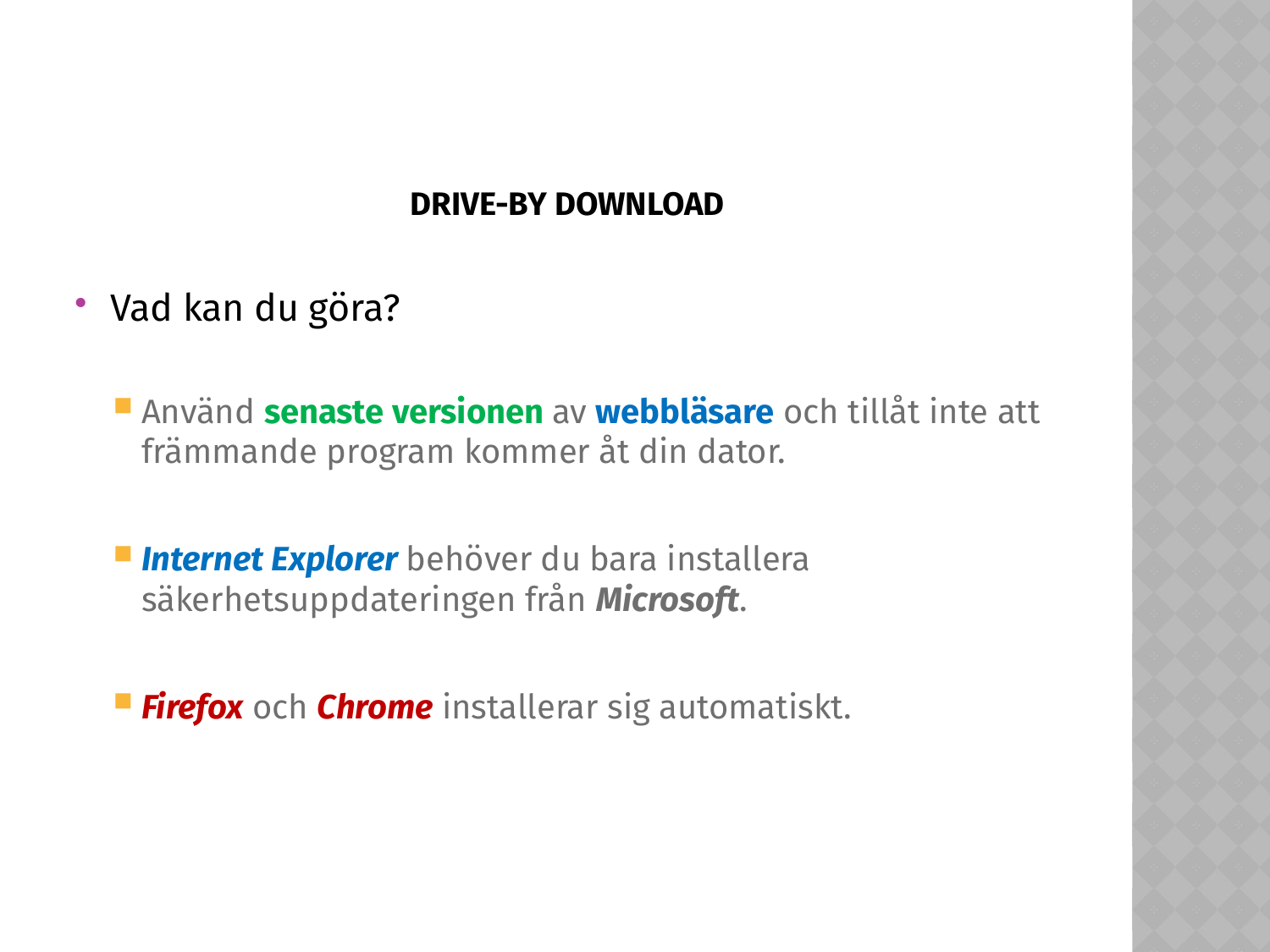

# Drive-by download

Vad kan du göra?

Använd senaste versionen av webbläsare och tillåt inte att främmande program kommer åt din dator.

Internet Explorer behöver du bara installera säkerhetsuppdateringen från Microsoft.

Firefox och Chrome installerar sig automatiskt.